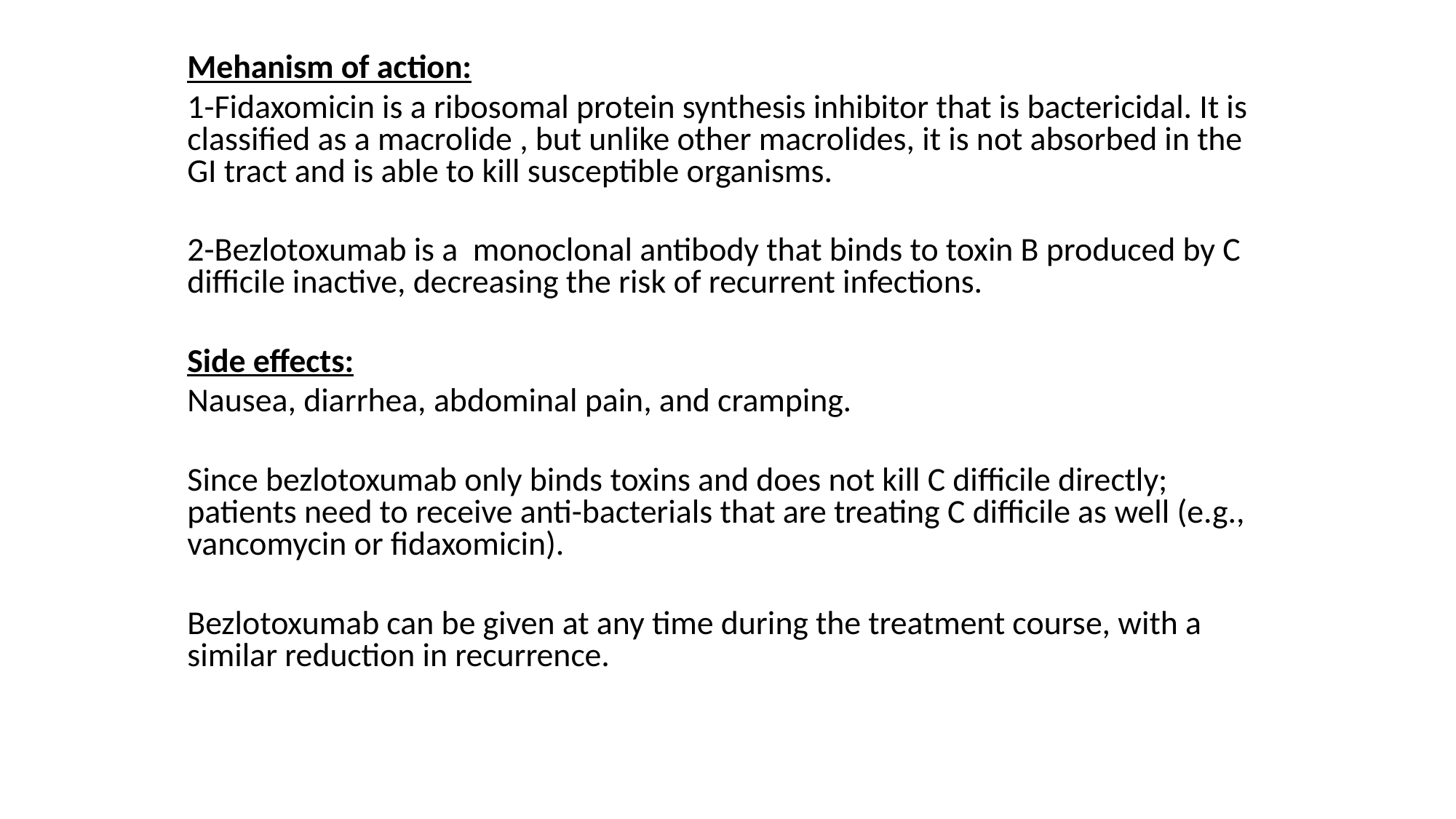

Mehanism of action:
1-Fidaxomicin is a ribosomal protein synthesis inhibitor that is bactericidal. It is classified as a macrolide , but unlike other macrolides, it is not absorbed in the GI tract and is able to kill susceptible organisms.

2-Bezlotoxumab is a  monoclonal antibody that binds to toxin B produced by C difficile inactive, decreasing the risk of recurrent infections.

Side effects:
Nausea, diarrhea, abdominal pain, and cramping.

Since bezlotoxumab only binds toxins and does not kill C difficile directly; patients need to receive anti-bacterials that are treating C difficile as well (e.g., vancomycin or fidaxomicin).

Bezlotoxumab can be given at any time during the treatment course, with a similar reduction in recurrence.